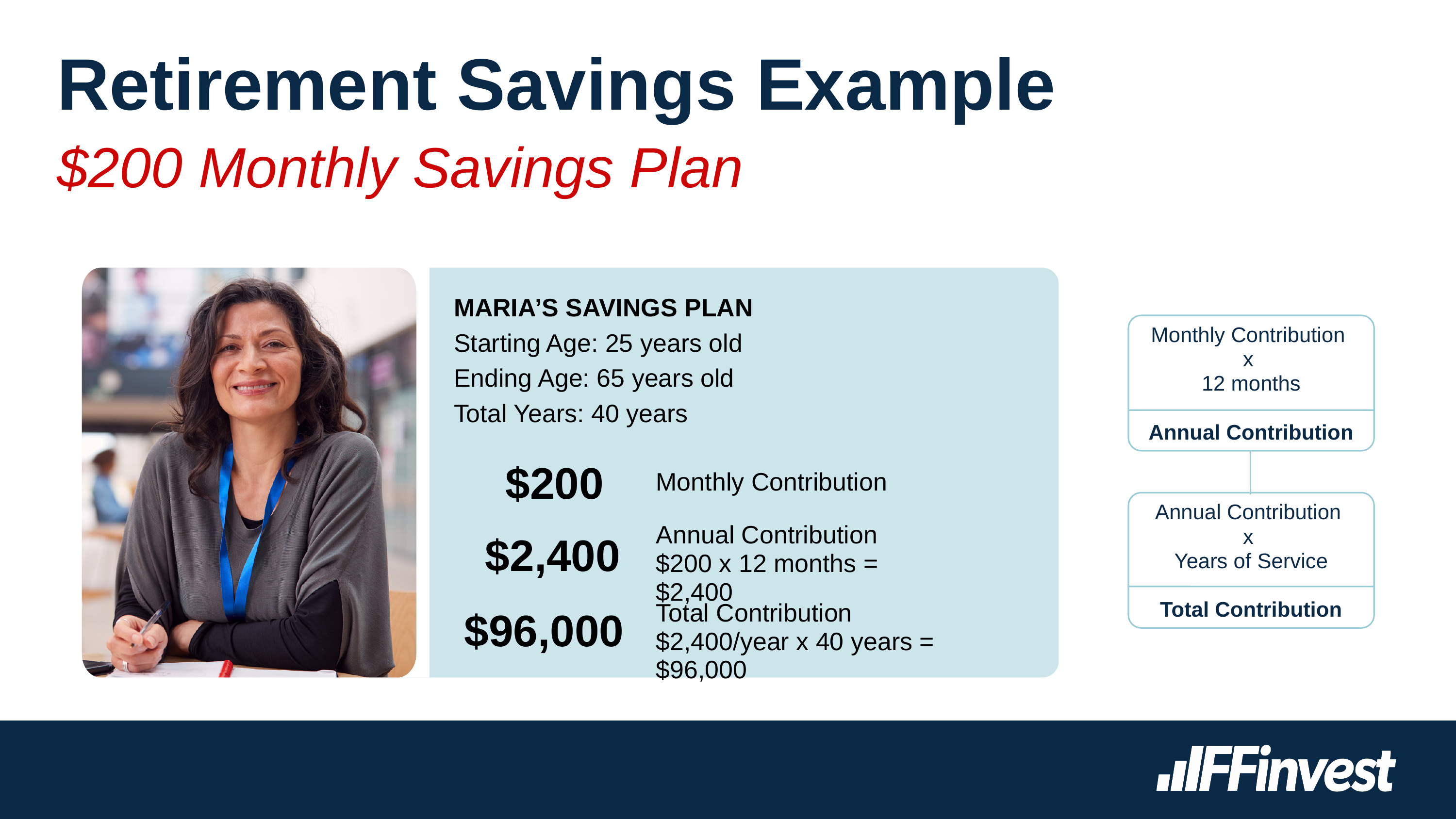

Retirement Savings Example
$200 Monthly Savings Plan

MARIA’S SAVINGS PLAN
Starting Age: 25 years old
Ending Age: 65 years old
Total Years: 40 years

Monthly Contribution
x
12 months

Annual Contribution

$200

Monthly Contribution

Annual Contribution
x
Years of Service

Total Contribution
$2,400
Annual Contribution
$200 x 12 months = $2,400

$96,000
Total Contribution
$2,400/year x 40 years = $96,000